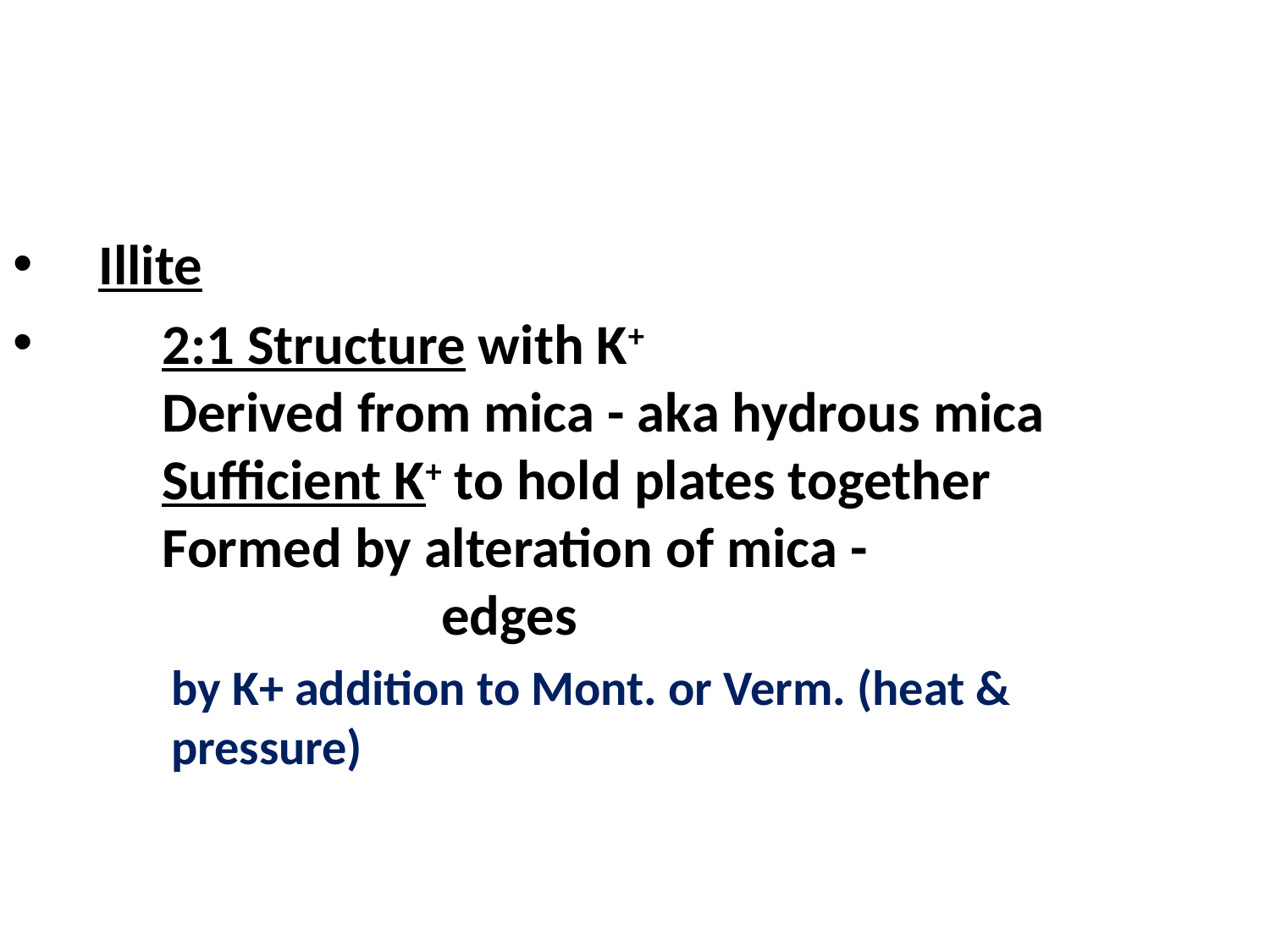

Illite
        2:1 Structure with K+
        Derived from mica - aka hydrous mica
        Sufficient K+ to hold plates together
        Formed by alteration of mica - 					edges
	by K+ addition to Mont. or Verm. (heat & pressure)